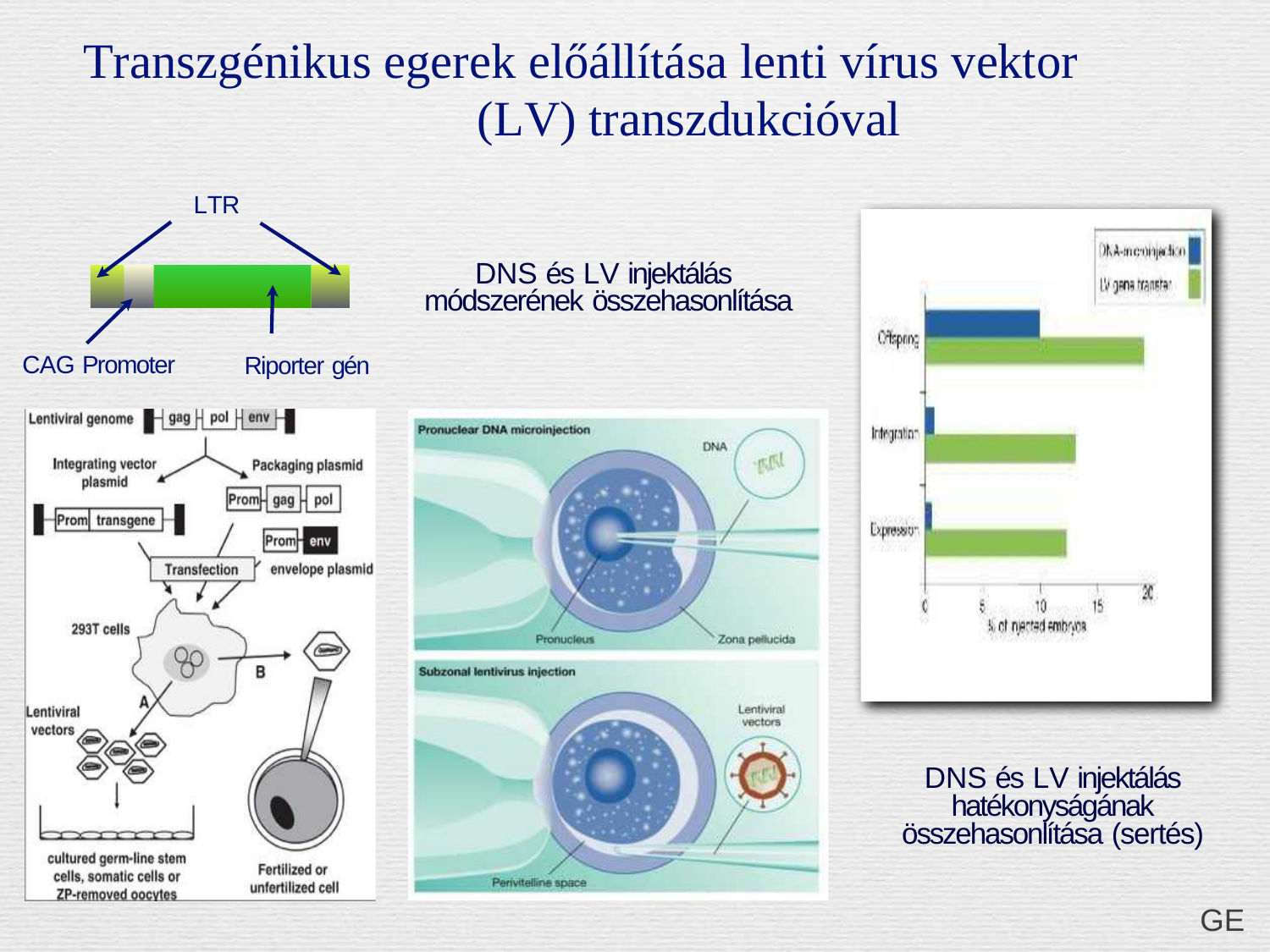

Transzgénikus egerek előállítása lenti vírus vektor (LV) transzdukcióval
LTR

DNS és LV injektálás módszerének összehasonlítása

CAG Promoter
Riporter gén

DNS és LV injektálás hatékonyságának összehasonlítása (sertés)

GE